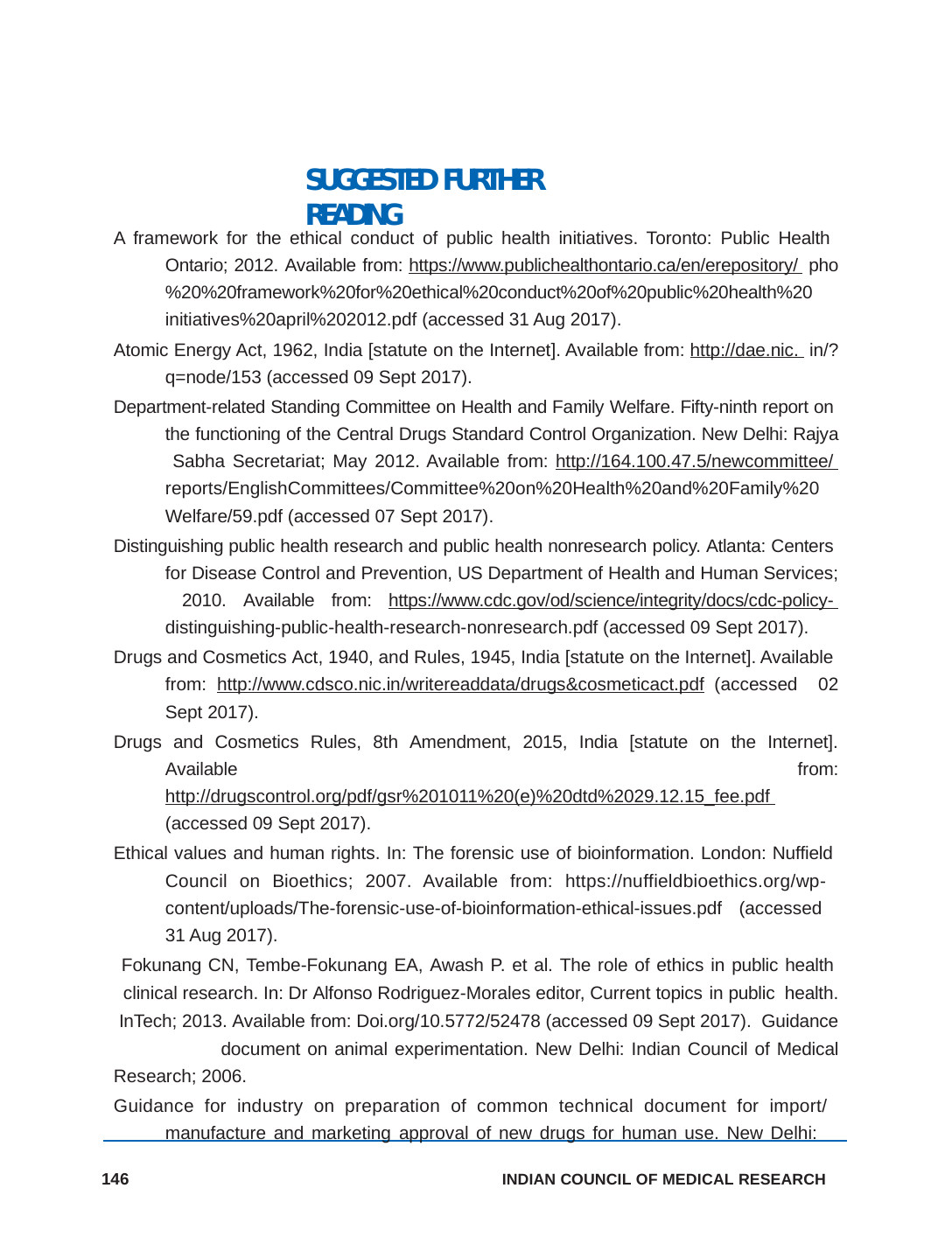

SUGGESTED FURTHER READING
A framework for the ethical conduct of public health initiatives. Toronto: Public Health  Ontario; 2012. Available from: https://www.publichealthontario.ca/en/erepository/  pho%20%20framework%20for%20ethical%20conduct%20of%20public%20health%20  initiatives%20april%202012.pdf (accessed 31 Aug 2017).
Atomic Energy Act, 1962, India [statute on the Internet]. Available from: http://dae.nic.  in/?q=node/153 (accessed 09 Sept 2017).
Department-related Standing Committee on Health and Family Welfare. Fifty-ninth report on  the functioning of the Central Drugs Standard Control Organization. New Delhi: Rajya  Sabha Secretariat; May 2012. Available from: http://164.100.47.5/newcommittee/  reports/EnglishCommittees/Committee%20on%20Health%20and%20Family%20  Welfare/59.pdf (accessed 07 Sept 2017).
Distinguishing public health research and public health nonresearch policy. Atlanta: Centers  for Disease Control and Prevention, US Department of Health and Human Services;  2010. Available from: https://www.cdc.gov/od/science/integrity/docs/cdc-policy-  distinguishing-public-health-research-nonresearch.pdf (accessed 09 Sept 2017).
Drugs and Cosmetics Act, 1940, and Rules, 1945, India [statute on the Internet]. Available  from: http://www.cdsco.nic.in/writereaddata/drugs&cosmeticact.pdf (accessed  02 Sept 2017).
Drugs and Cosmetics Rules, 8th Amendment, 2015, India [statute on the Internet]. Available  from: http://drugscontrol.org/pdf/gsr%201011%20(e)%20dtd%2029.12.15_fee.pdf  (accessed 09 Sept 2017).
Ethical values and human rights. In: The forensic use of bioinformation. London: Nuffield  Council on Bioethics; 2007. Available from: https://nuffieldbioethics.org/wp-  content/uploads/The-forensic-use-of-bioinformation-ethical-issues.pdf (accessed  31 Aug 2017).
Fokunang CN, Tembe-Fokunang EA, Awash P. et al. The role of ethics in public health  clinical research. In: Dr Alfonso Rodriguez-Morales editor, Current topics in public  health. InTech; 2013. Available from: Doi.org/10.5772/52478 (accessed 09 Sept 2017).  Guidance document on animal experimentation. New Delhi: Indian Council of Medical
Research; 2006.
Guidance for industry on preparation of common technical document for import/  manufacture and marketing approval of new drugs for human use. New Delhi:

146	INDIAN COUNCIL OF MEDICAL RESEARCH